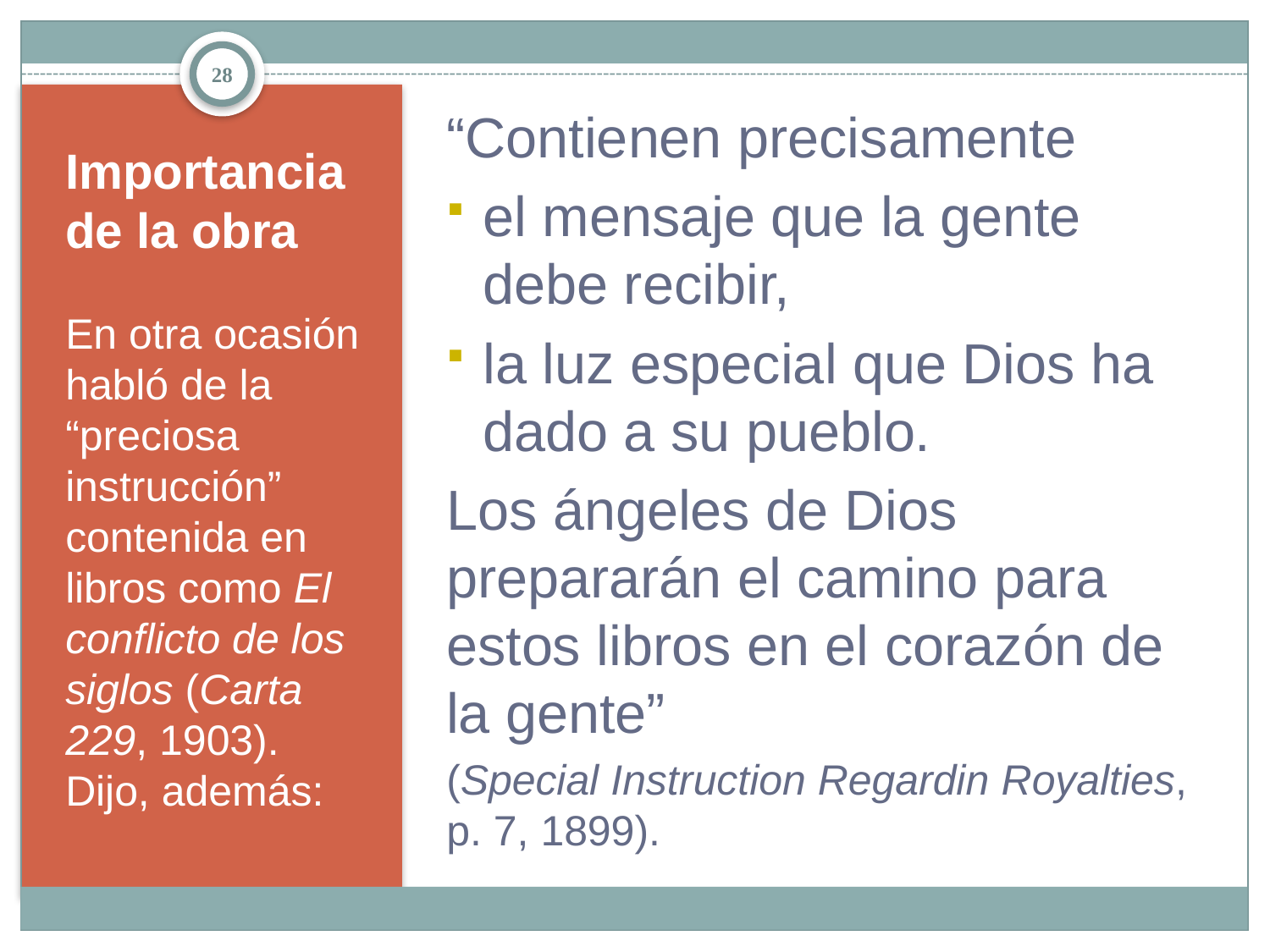

28
“Contienen precisamente
el mensaje que la gente debe recibir,
la luz especial que Dios ha dado a su pueblo.
Los ángeles de Dios prepararán el camino para estos libros en el corazón de la gente”
(Special Instruction Regardin Royalties, p. 7, 1899).
# Importancia de la obra
En otra ocasión habló de la “preciosa instrucción” contenida en libros como El conflicto de los siglos (Carta 229, 1903). Dijo, además: